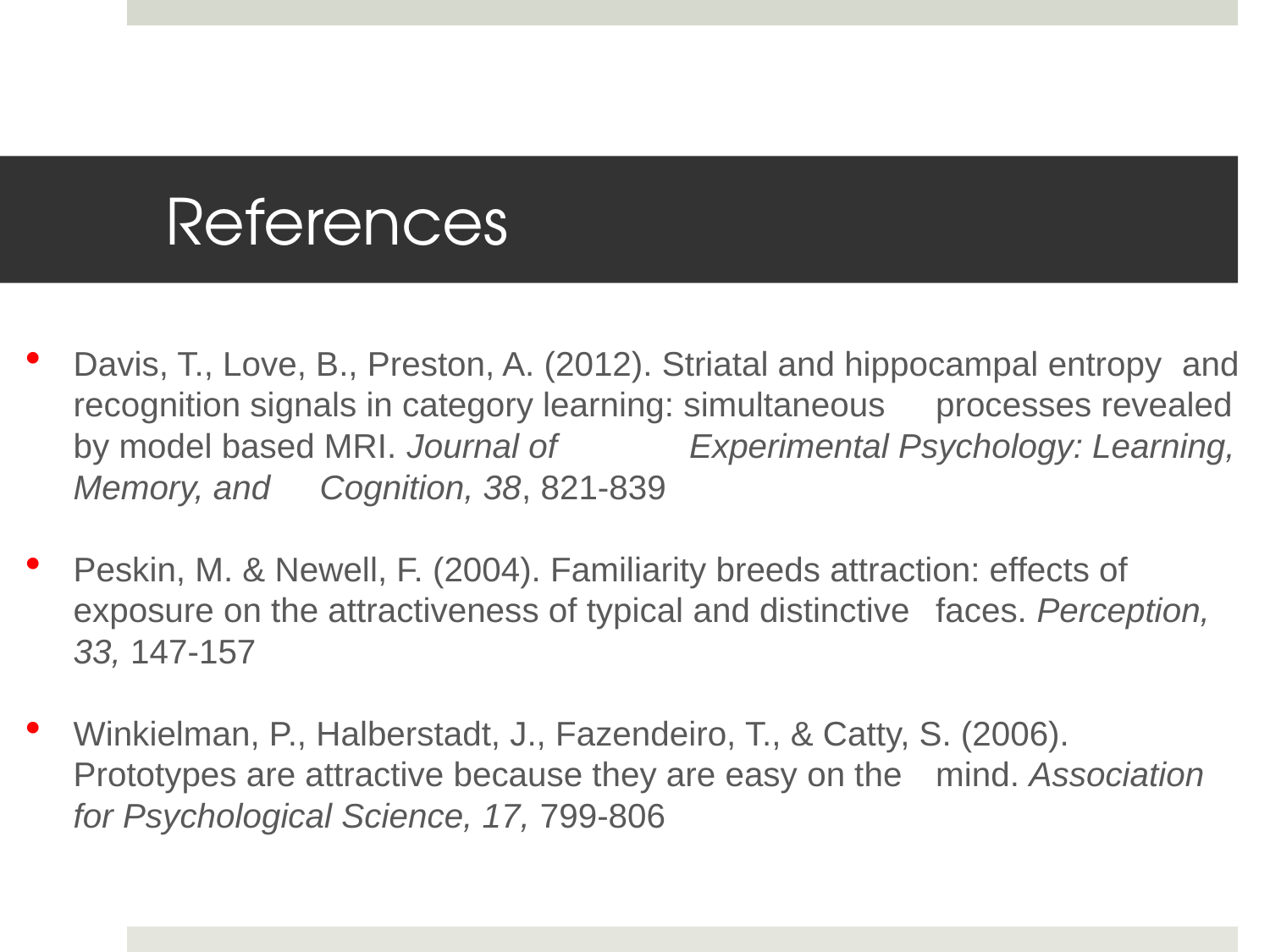

# References
Davis, T., Love, B., Preston, A. (2012). Striatal and hippocampal entropy 	and recognition signals in category learning: simultaneous 	processes revealed by model based MRI. Journal of 	Experimental Psychology: Learning, Memory, and 	Cognition, 38, 821-839

Peskin, M. & Newell, F. (2004). Familiarity breeds attraction: effects of 	exposure on the attractiveness of typical and distinctive 	faces. Perception, 33, 147-157

Winkielman, P., Halberstadt, J., Fazendeiro, T., & Catty, S. (2006). 	Prototypes are attractive because they are easy on the 	mind. Association for Psychological Science, 17, 799-806